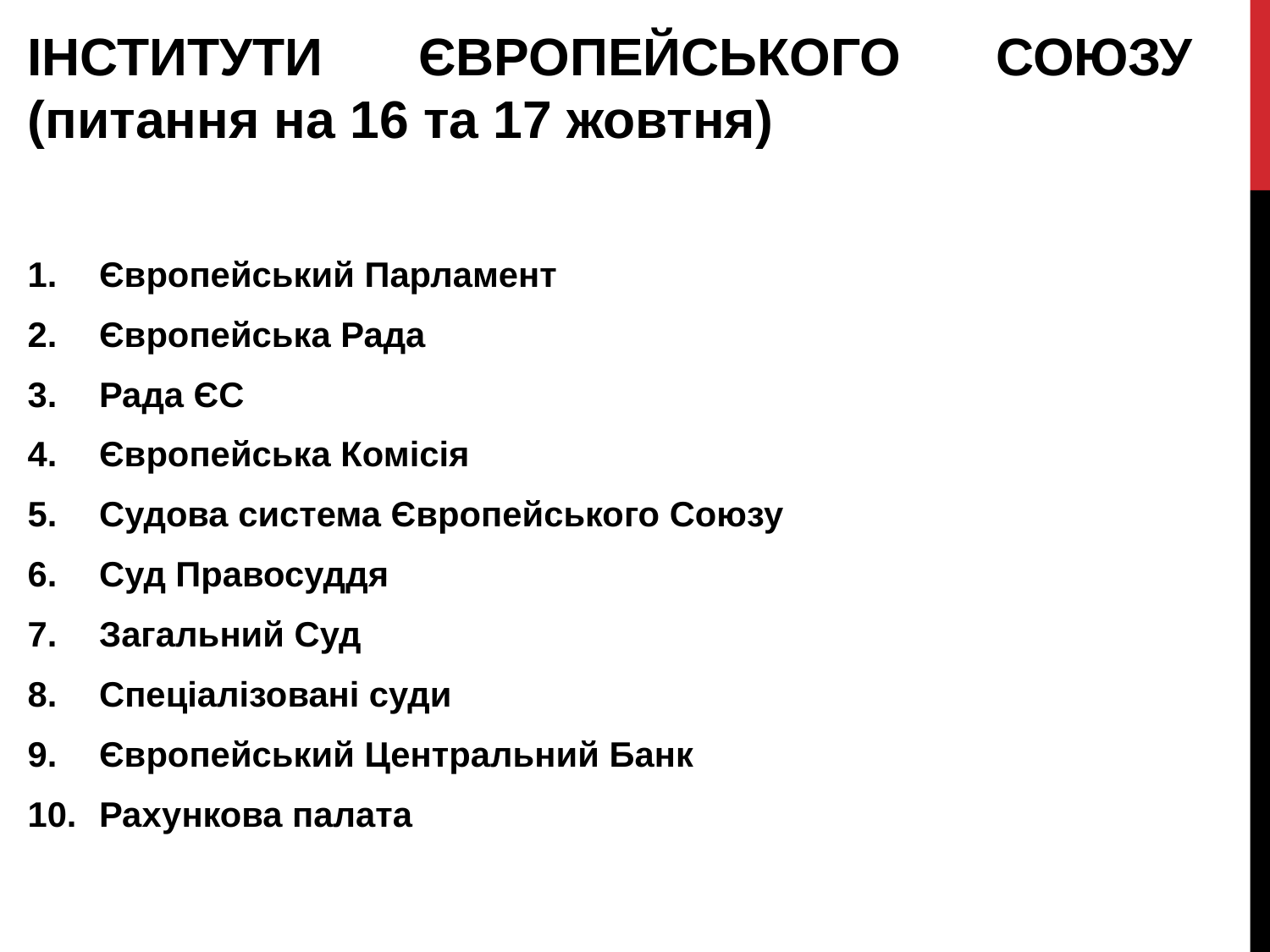

ІНСТИТУТИ ЄВРОПЕЙСЬКОГО СОЮЗУ (питання на 16 та 17 жовтня)

Європейський Парламент
Європейська Рада
Рада ЄС
Європейська Комісія
Судова система Європейського Союзу
Суд Правосуддя
Загальний Суд
Спеціалізовані суди
Європейський Центральний Банк
Рахункова палата